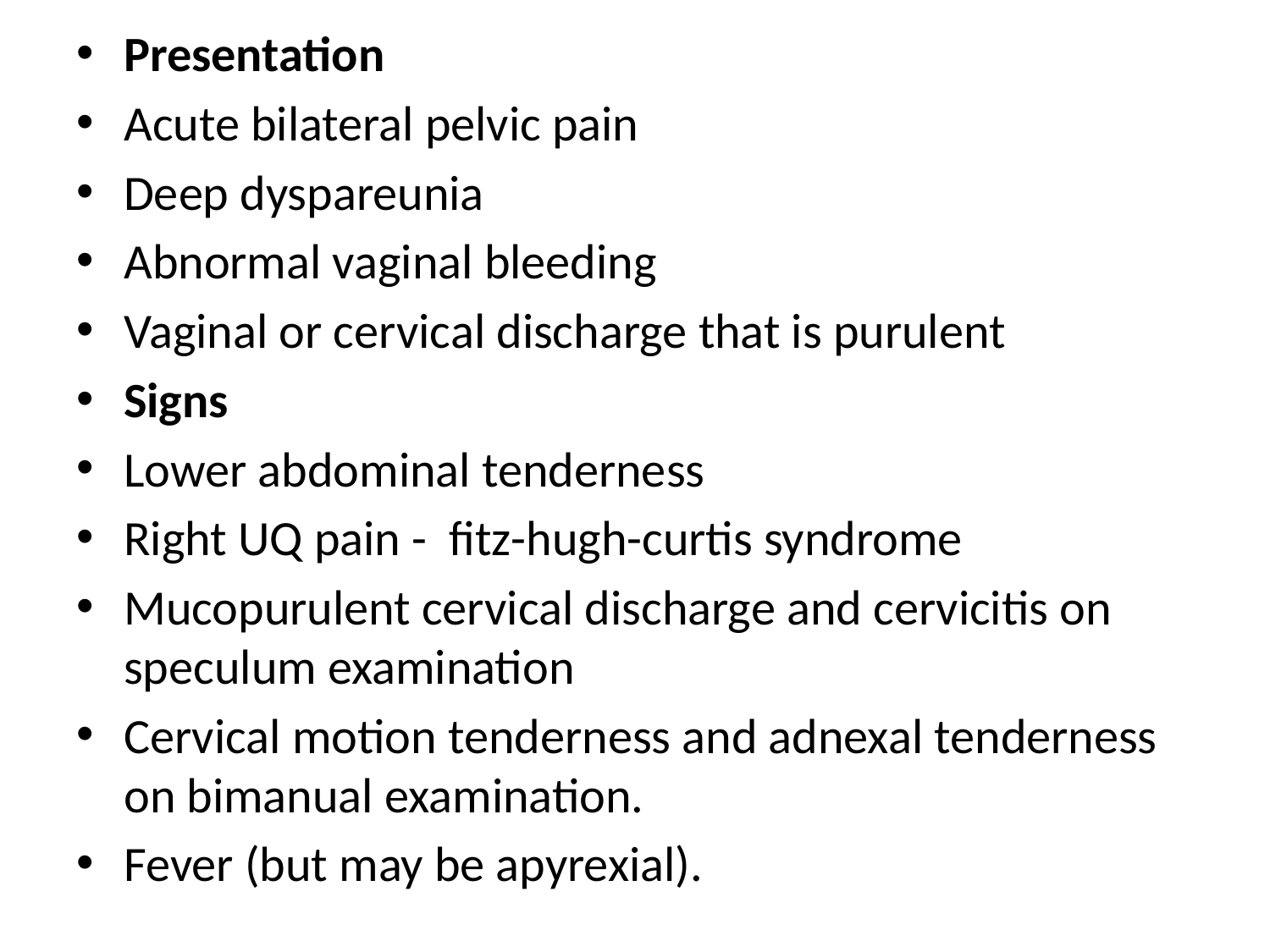

Presentation
Acute bilateral pelvic pain
Deep dyspareunia
Abnormal vaginal bleeding
Vaginal or cervical discharge that is purulent
Signs
Lower abdominal tenderness
Right UQ pain -  fitz-hugh-curtis syndrome
Mucopurulent cervical discharge and cervicitis on speculum examination
Cervical motion tenderness and adnexal tenderness on bimanual examination.
Fever (but may be apyrexial).